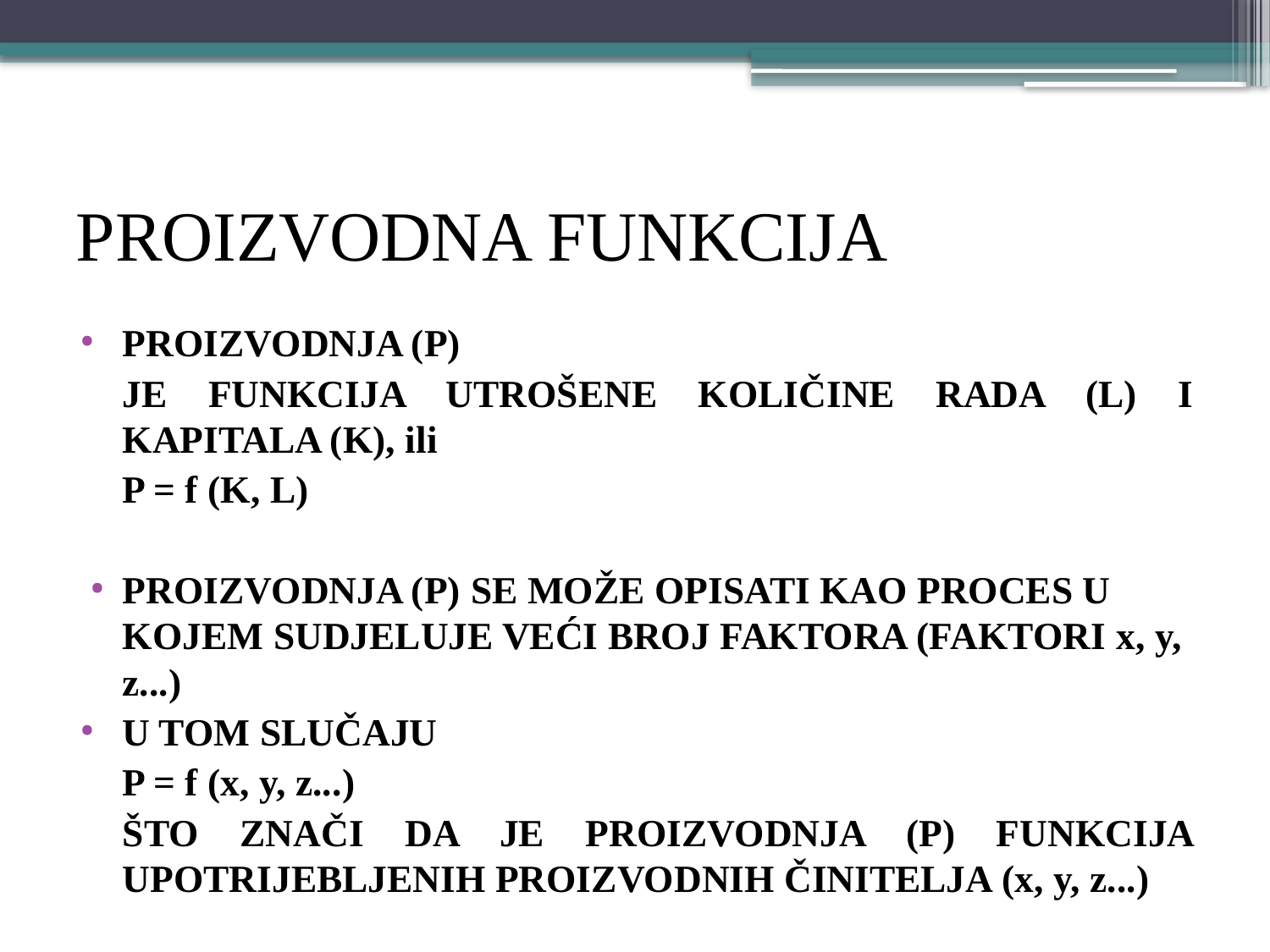

# PROIZVODNA FUNKCIJA
PROIZVODNJA (P)
	JE FUNKCIJA UTROŠENE KOLIČINE RADA (L) I KAPITALA (K), ili
				P = f (K, L)

PROIZVODNJA (P) se može opisati kao proces u kojem sudjeluje veći broj faktora (faktori x, y, z...)
U tom slučaju
				P = f (x, y, z...)
	što znači da je PROIZVODNJA (P) funkcija upotrijebljenih proizvodnih činitelja (x, y, z...)